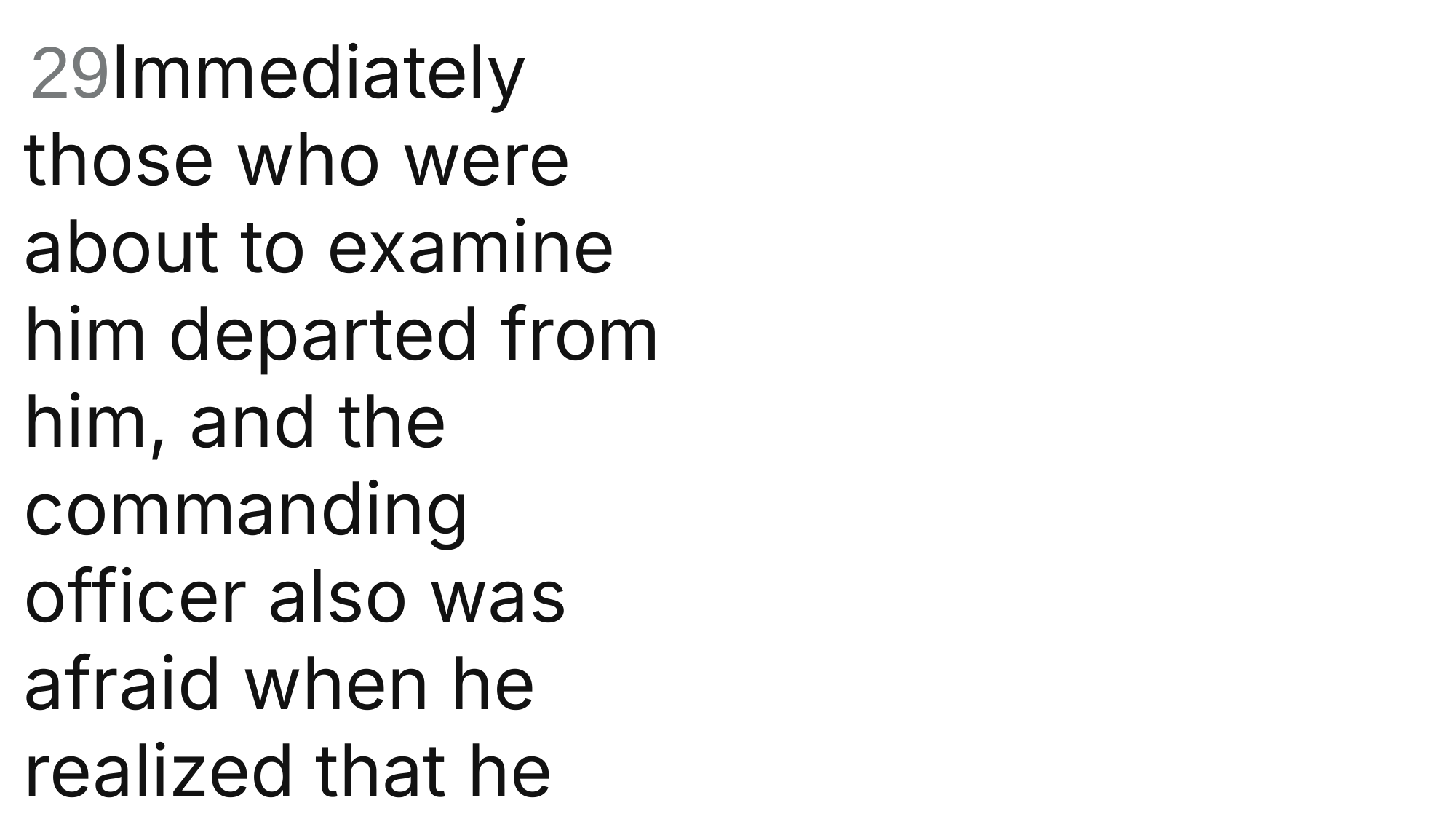

29Immediately those who were about to examine him departed from him, and the commanding officer also was afraid when he realized that he was a Roman, because he had bound him.